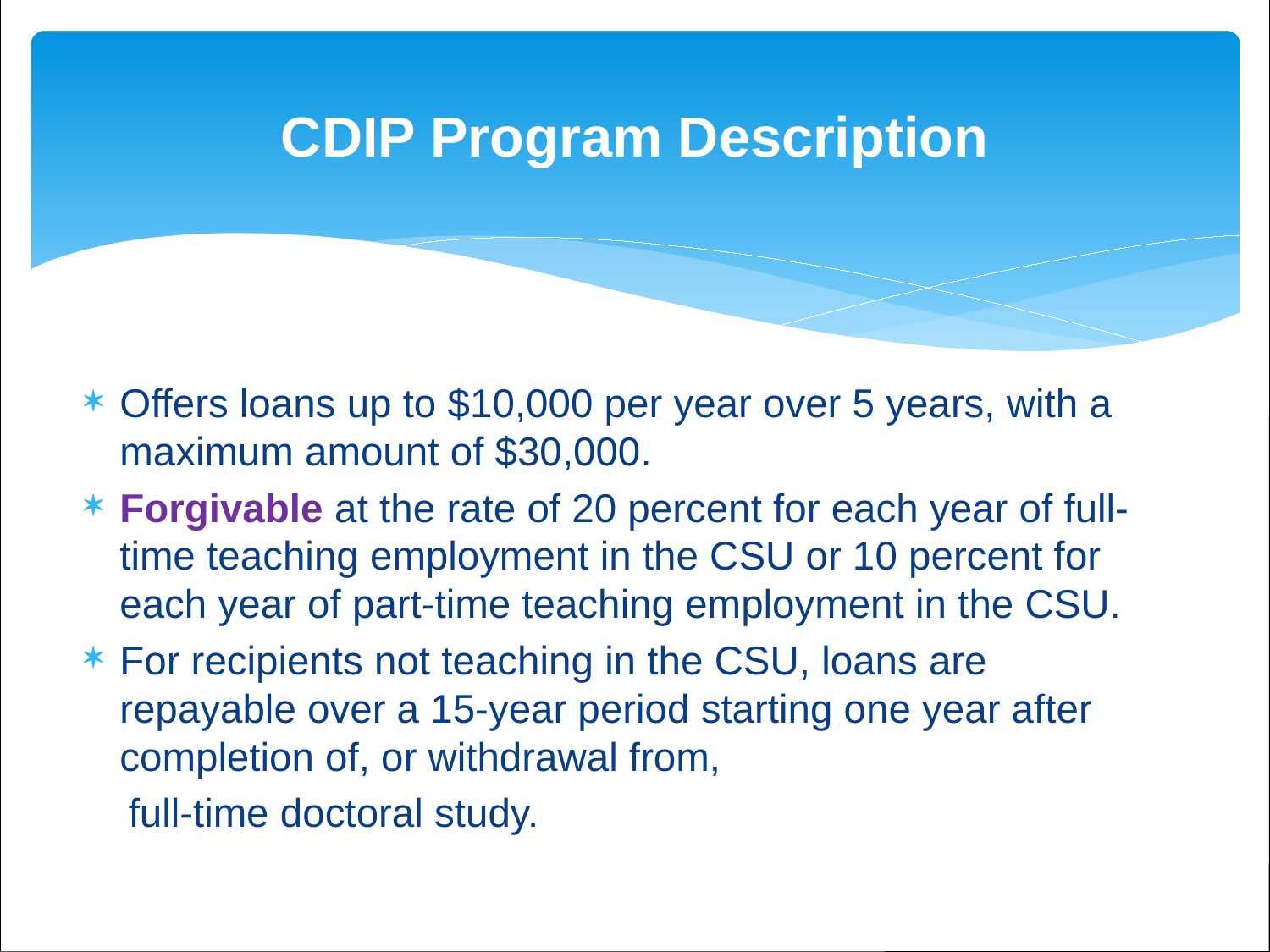

# CDIP Program Description
Offers loans up to $10,000 per year over 5 years, with a maximum amount of $30,000.
Forgivable at the rate of 20 percent for each year of full-time teaching employment in the CSU or 10 percent for each year of part-time teaching employment in the CSU.
For recipients not teaching in the CSU, loans are repayable over a 15-year period starting one year after completion of, or withdrawal from,
    full-time doctoral study.